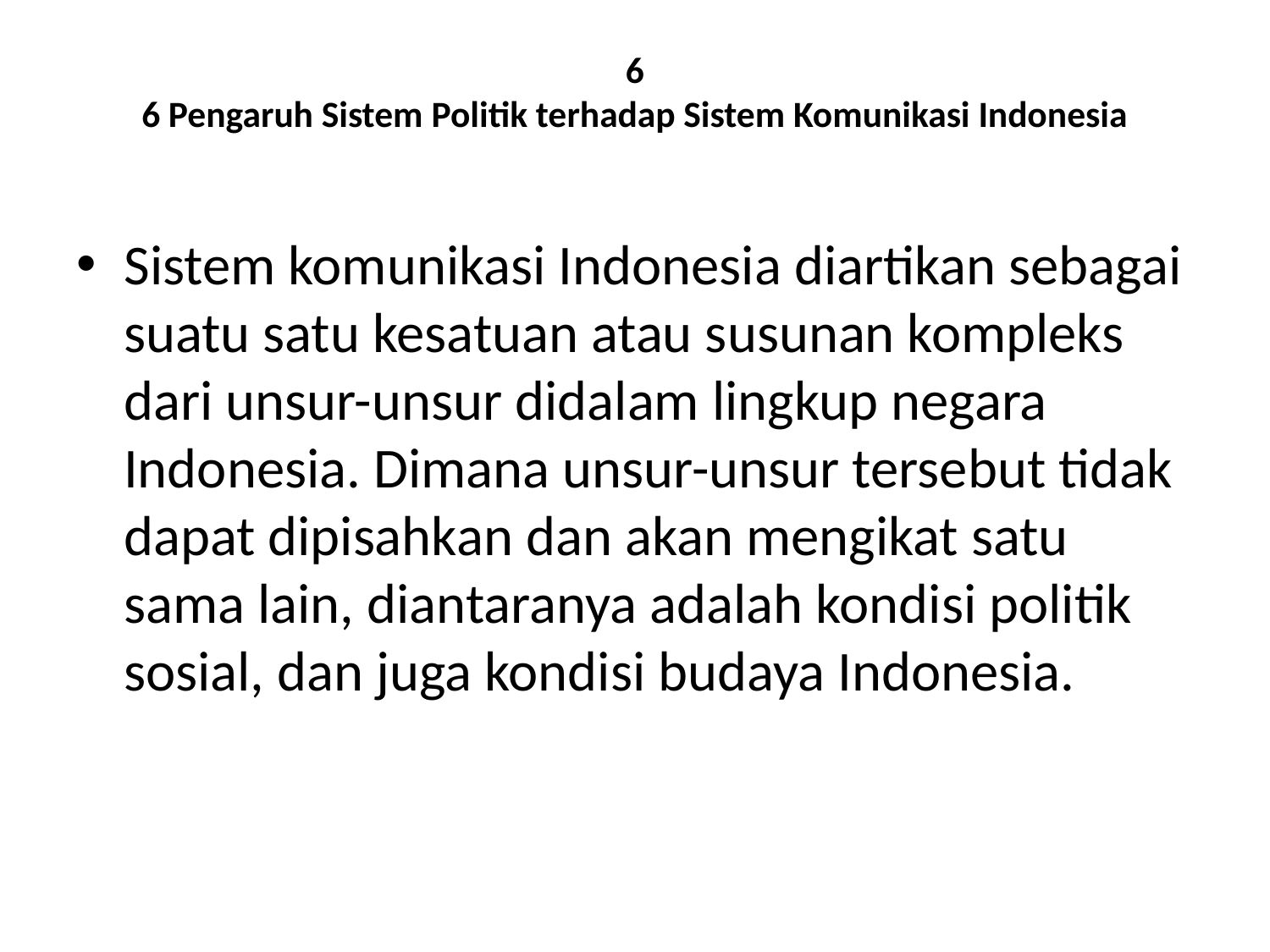

# 6 6 Pengaruh Sistem Politik terhadap Sistem Komunikasi Indonesia
Sistem komunikasi Indonesia diartikan sebagai suatu satu kesatuan atau susunan kompleks dari unsur-unsur didalam lingkup negara Indonesia. Dimana unsur-unsur tersebut tidak dapat dipisahkan dan akan mengikat satu sama lain, diantaranya adalah kondisi politik sosial, dan juga kondisi budaya Indonesia.